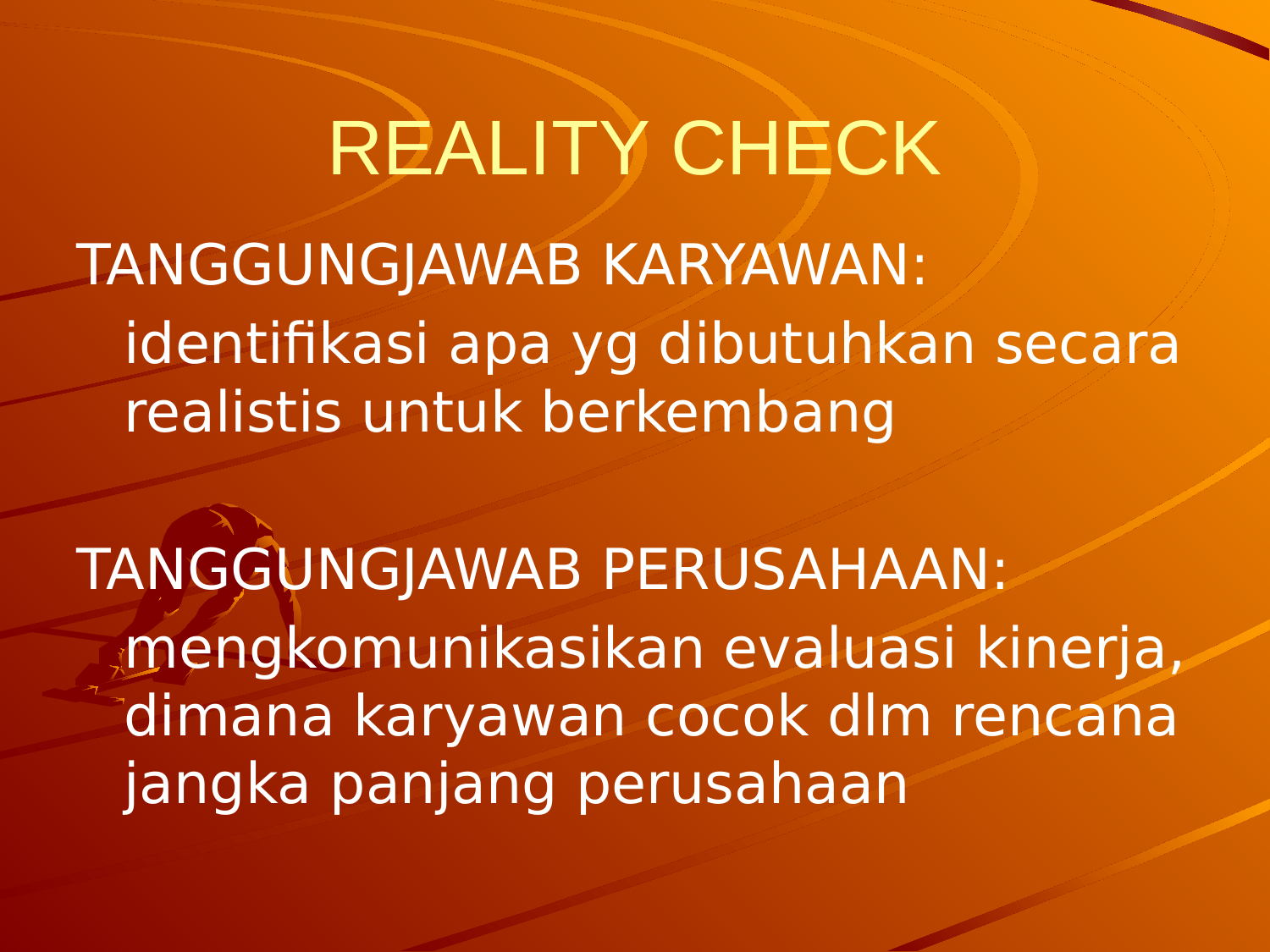

# REALITY CHECK
TANGGUNGJAWAB KARYAWAN:
	identifikasi apa yg dibutuhkan secara realistis untuk berkembang

TANGGUNGJAWAB PERUSAHAAN:
	mengkomunikasikan evaluasi kinerja, dimana karyawan cocok dlm rencana jangka panjang perusahaan